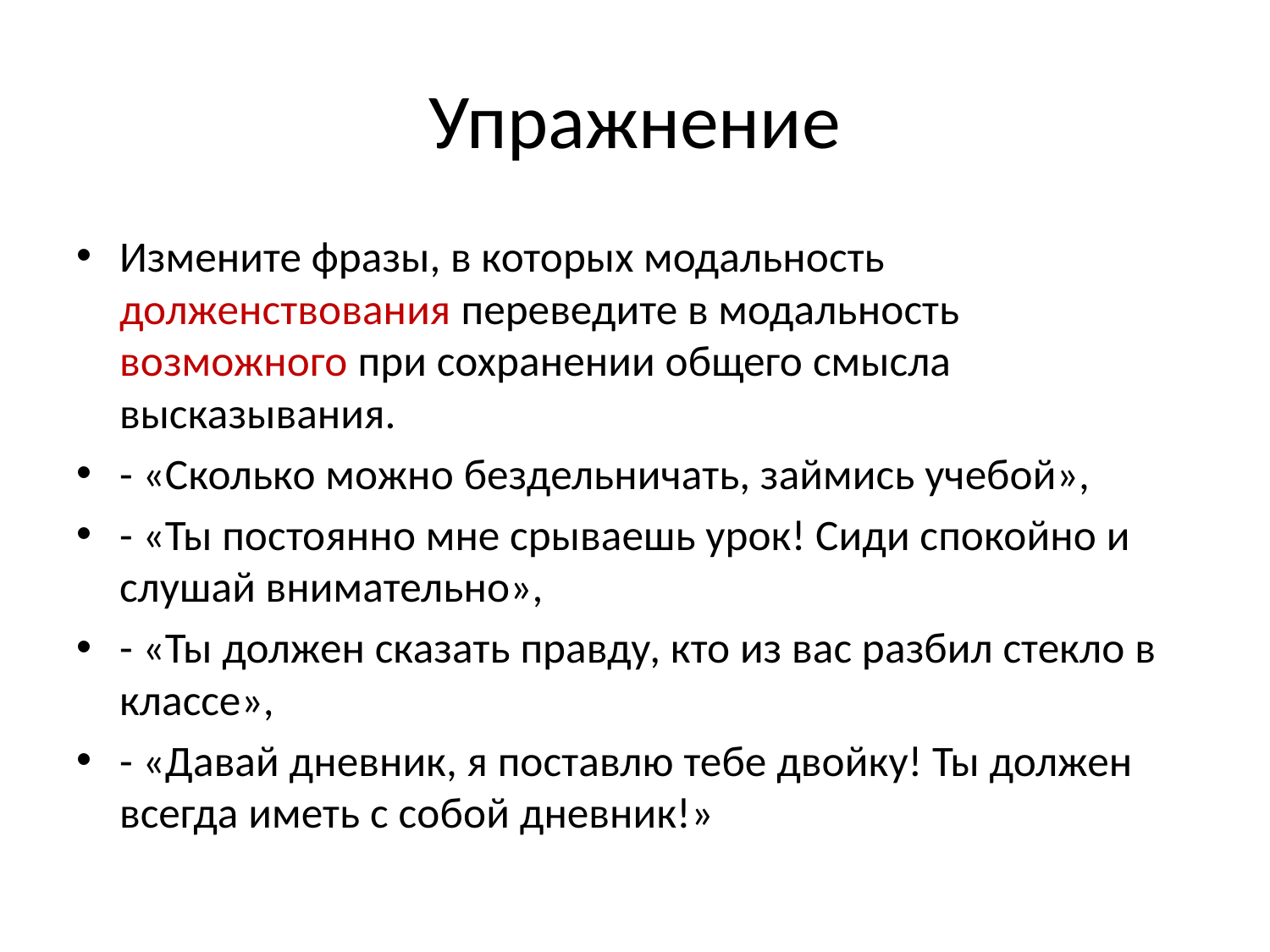

# Упражнение
Измените фразы, в которых модальность долженствования переведите в модальность возможного при сохранении общего смысла высказывания.
- «Сколько можно бездельничать, займись учебой»,
- «Ты постоянно мне срываешь урок! Сиди спокойно и слушай внимательно»,
- «Ты должен сказать правду, кто из вас разбил стекло в классе»,
- «Давай дневник, я поставлю тебе двойку! Ты должен всегда иметь с собой дневник!»